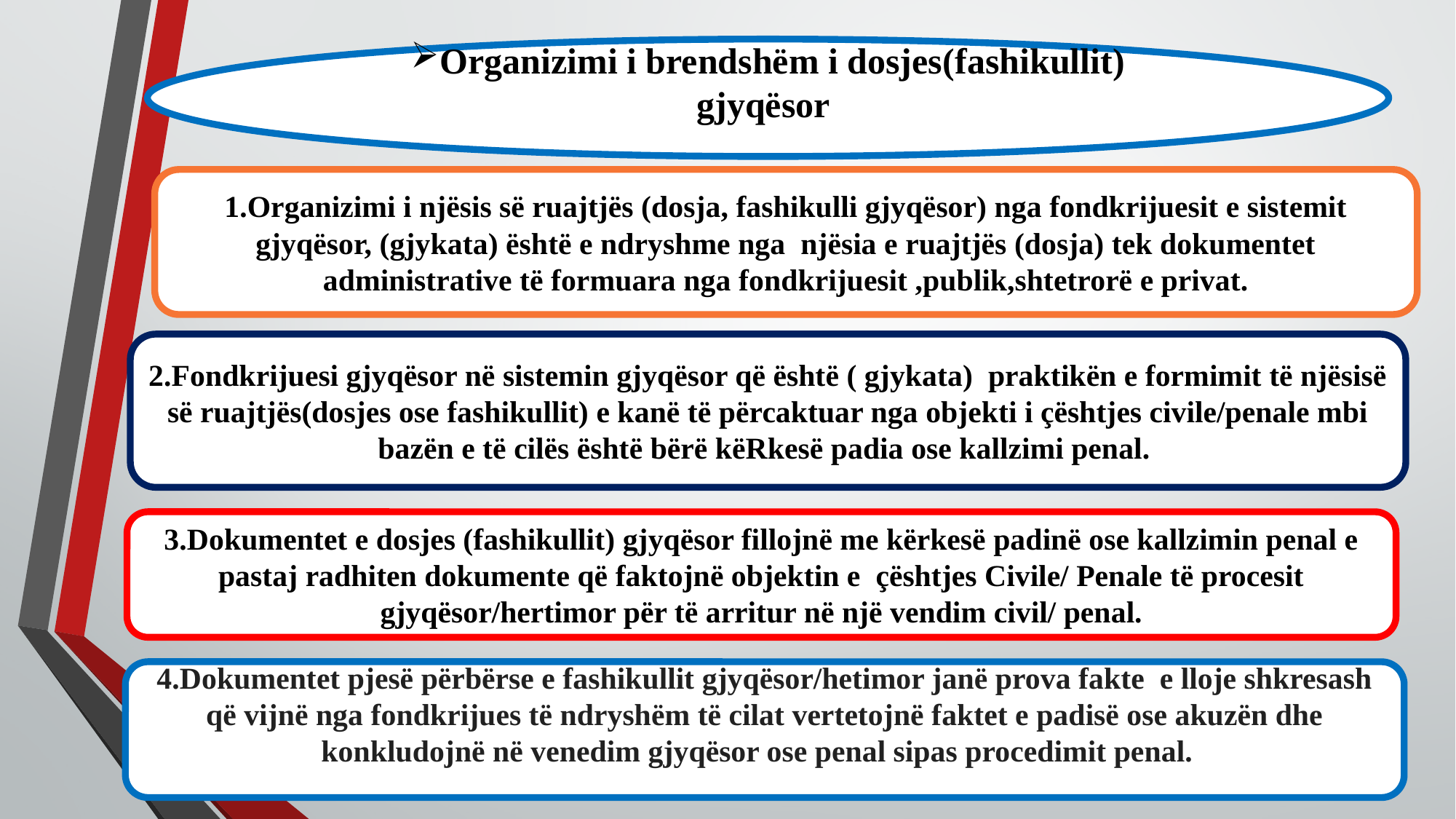

Organizimi i brendshëm i dosjes(fashikullit) gjyqësor

1.Organizimi i njësis së ruajtjës (dosja, fashikulli gjyqësor) nga fondkrijuesit e sistemit gjyqësor, (gjykata) është e ndryshme nga  njësia e ruajtjës (dosja) tek dokumentet administrative të formuara nga fondkrijuesit ,publik,shtetrorë e privat.
2.Fondkrijuesi gjyqësor në sistemin gjyqësor që është ( gjykata)  praktikën e formimit të njësisë së ruajtjës(dosjes ose fashikullit) e kanë të përcaktuar nga objekti i çështjes civile/penale mbi bazën e të cilës është bërë këRkesë padia ose kallzimi penal.
3.Dokumentet e dosjes (fashikullit) gjyqësor fillojnë me kërkesë padinë ose kallzimin penal e pastaj radhiten dokumente që faktojnë objektin e  çështjes Civile/ Penale të procesit gjyqësor/hertimor për të arritur në një vendim civil/ penal.
 4.Dokumentet pjesë përbërse e fashikullit gjyqësor/hetimor janë prova fakte  e lloje shkresash  që vijnë nga fondkrijues të ndryshëm të cilat vertetojnë faktet e padisë ose akuzën dhe konkludojnë në venedim gjyqësor ose penal sipas procedimit penal.